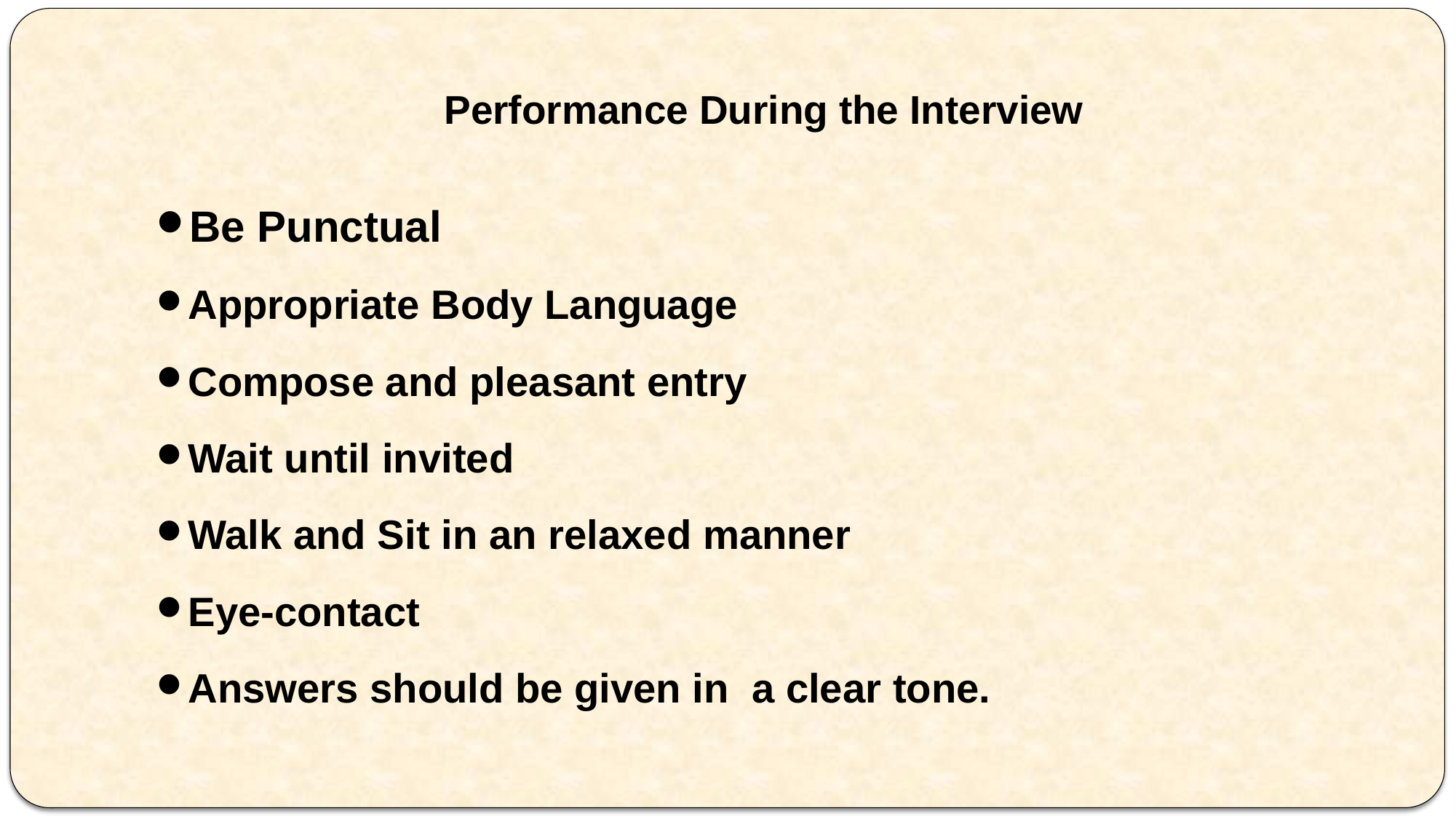

# Performance During the Interview
Be Punctual
Appropriate Body Language
Compose and pleasant entry
Wait until invited
Walk and Sit in an relaxed manner
Eye-contact
Answers should be given in  a clear tone.